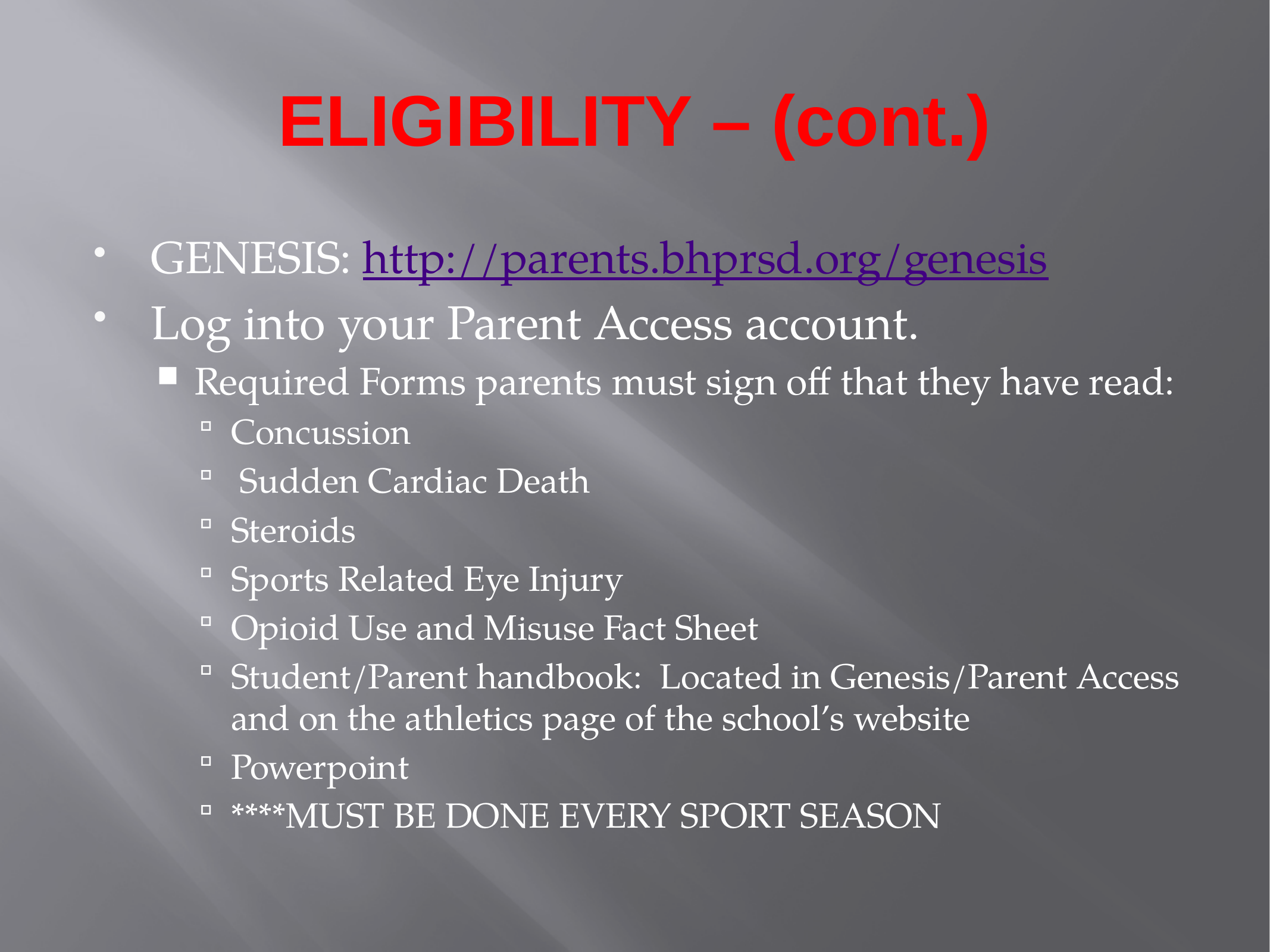

# ELIGIBILITY – (cont.)
GENESIS: http://parents.bhprsd.org/genesis
Log into your Parent Access account.
Required Forms parents must sign off that they have read:
Concussion
 Sudden Cardiac Death
Steroids
Sports Related Eye Injury
Opioid Use and Misuse Fact Sheet
Student/Parent handbook:  Located in Genesis/Parent Access and on the athletics page of the school’s website
Powerpoint
****MUST BE DONE EVERY SPORT SEASON